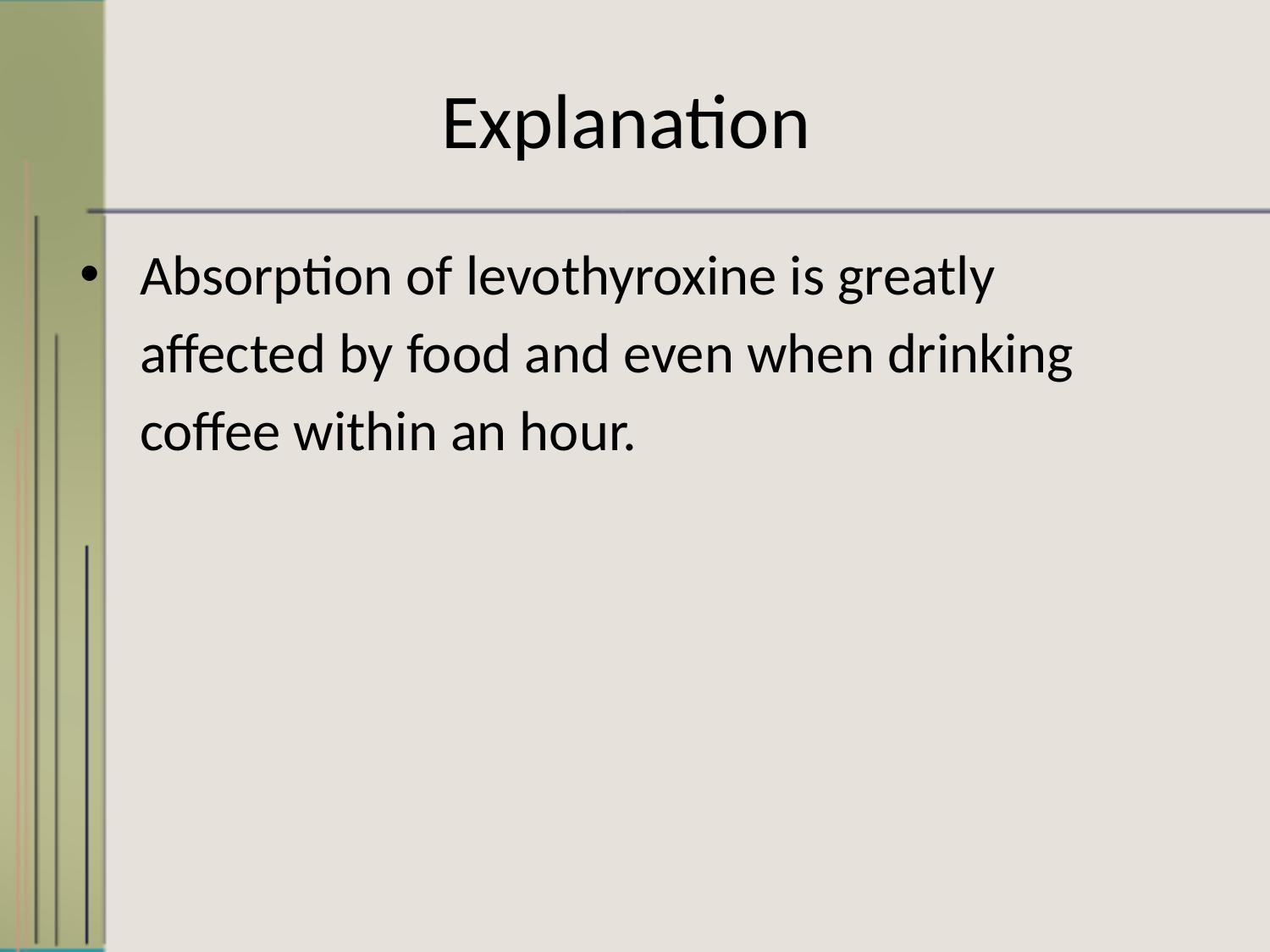

# Explanation
Absorption of levothyroxine is greatly affected by food and even when drinking coffee within an hour.